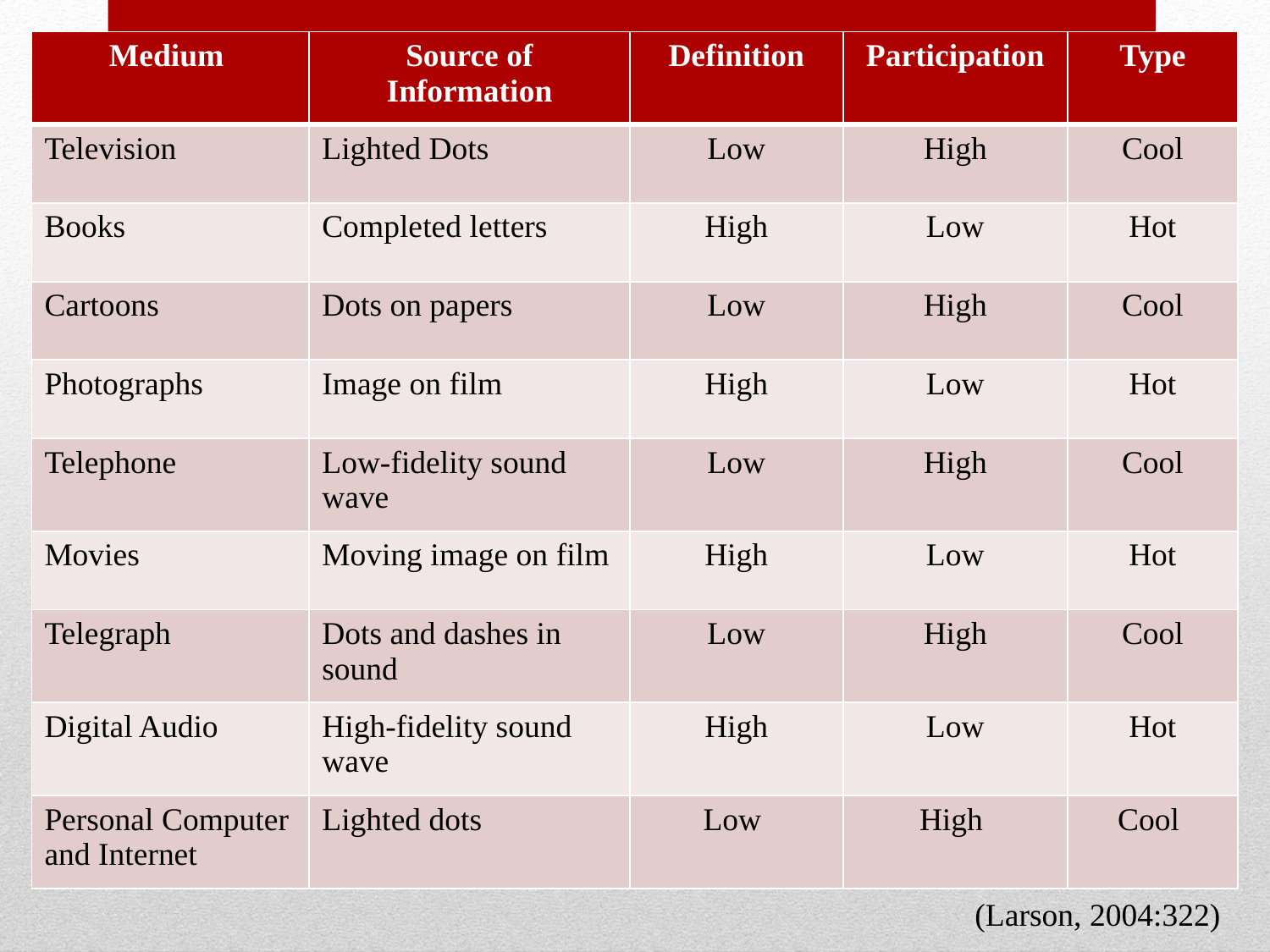

| Medium | Source of Information | Definition | Participation | Type |
| --- | --- | --- | --- | --- |
| Television | Lighted Dots | Low | High | Cool |
| Books | Completed letters | High | Low | Hot |
| Cartoons | Dots on papers | Low | High | Cool |
| Photographs | Image on film | High | Low | Hot |
| Telephone | Low-fidelity sound wave | Low | High | Cool |
| Movies | Moving image on film | High | Low | Hot |
| Telegraph | Dots and dashes in sound | Low | High | Cool |
| Digital Audio | High-fidelity sound wave | High | Low | Hot |
| Personal Computer and Internet | Lighted dots | Low | High | Cool |
(Larson, 2004:322)